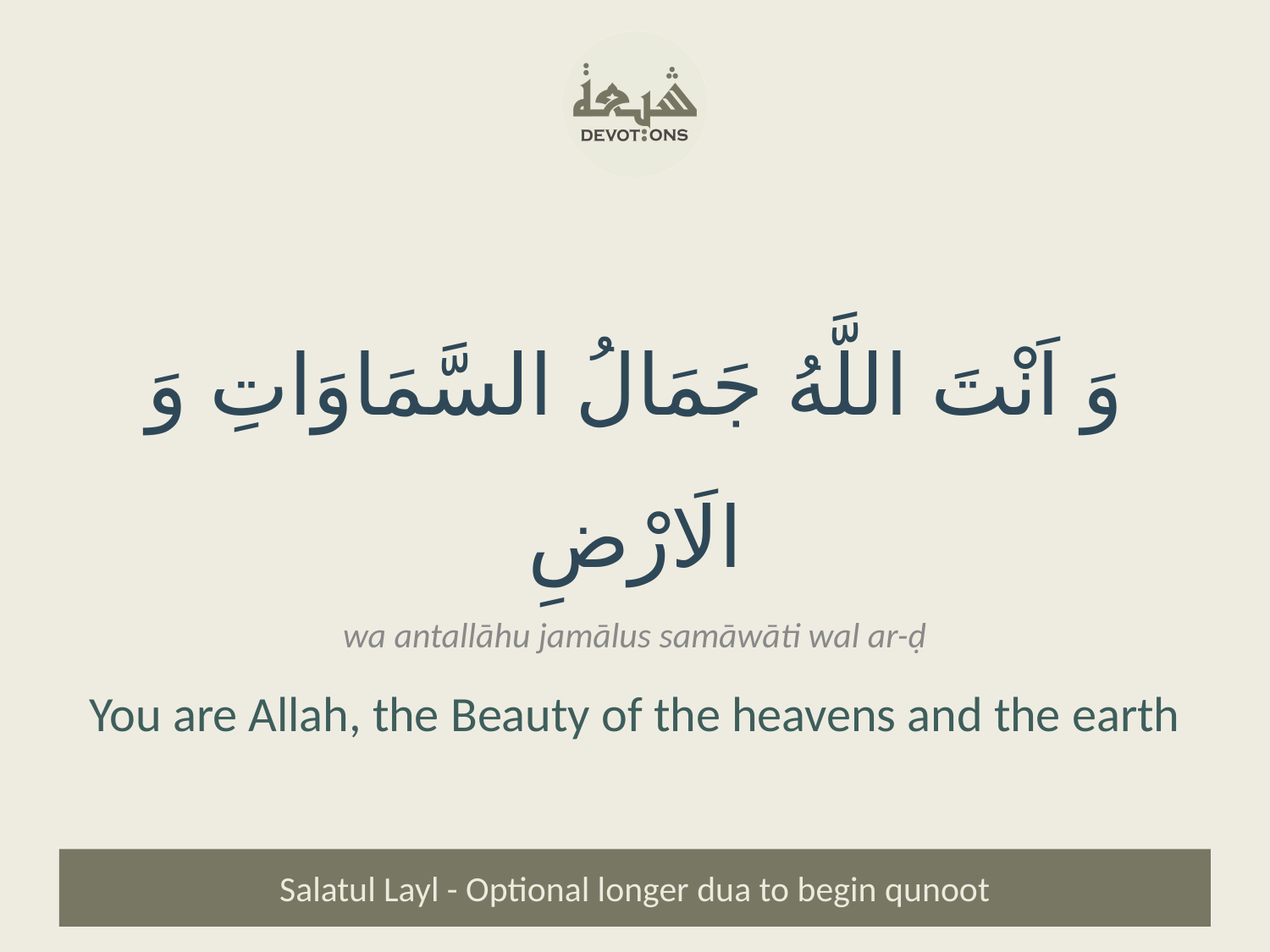

وَ اَنْتَ اللَّهُ جَمَالُ السَّمَاوَاتِ وَ الَارْضِ
wa antallāhu jamālus samāwāti wal ar-ḍ
You are Allah, the Beauty of the heavens and the earth
Salatul Layl - Optional longer dua to begin qunoot